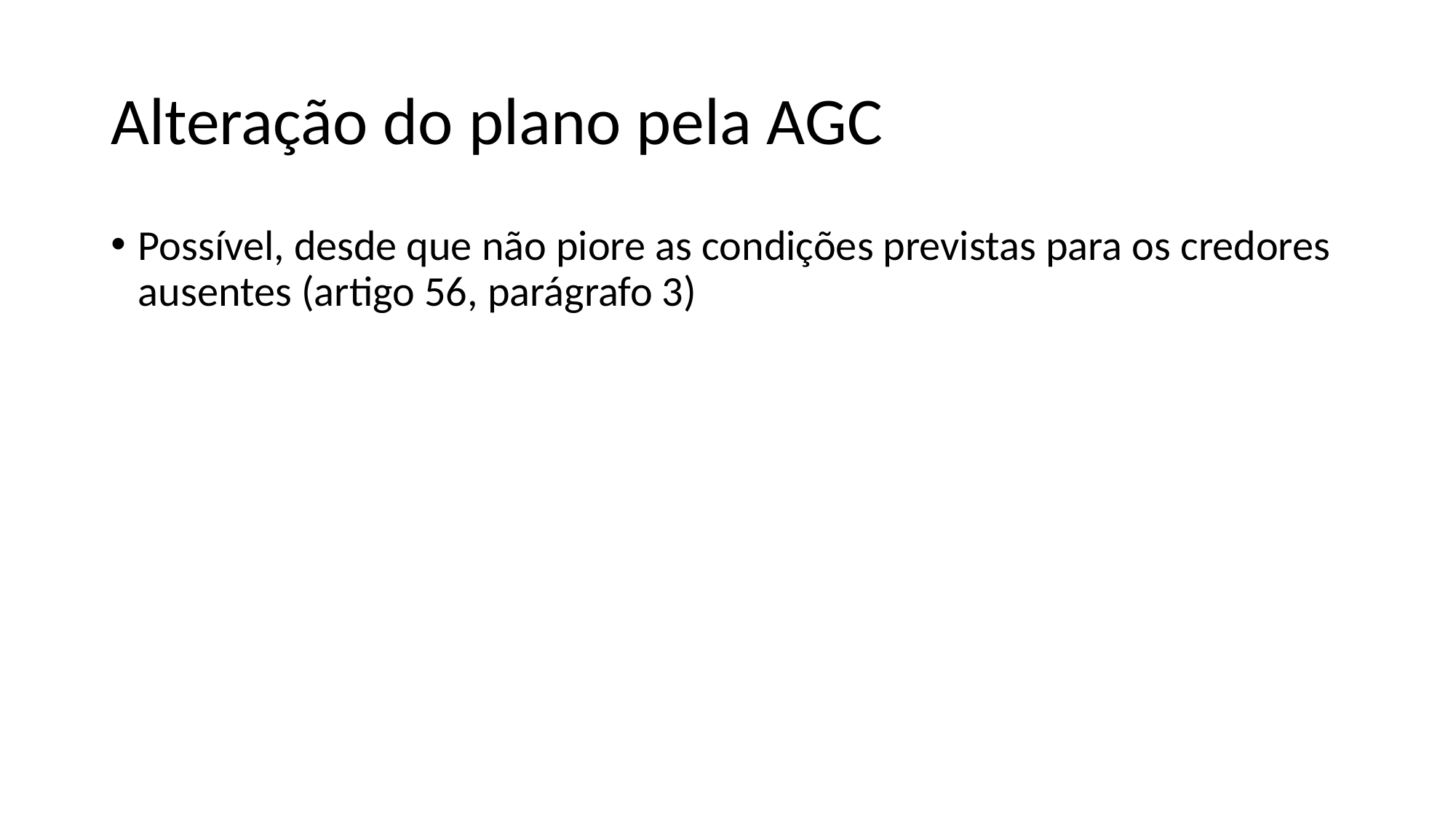

# Alteração do plano pela AGC
Possível, desde que não piore as condições previstas para os credores ausentes (artigo 56, parágrafo 3)